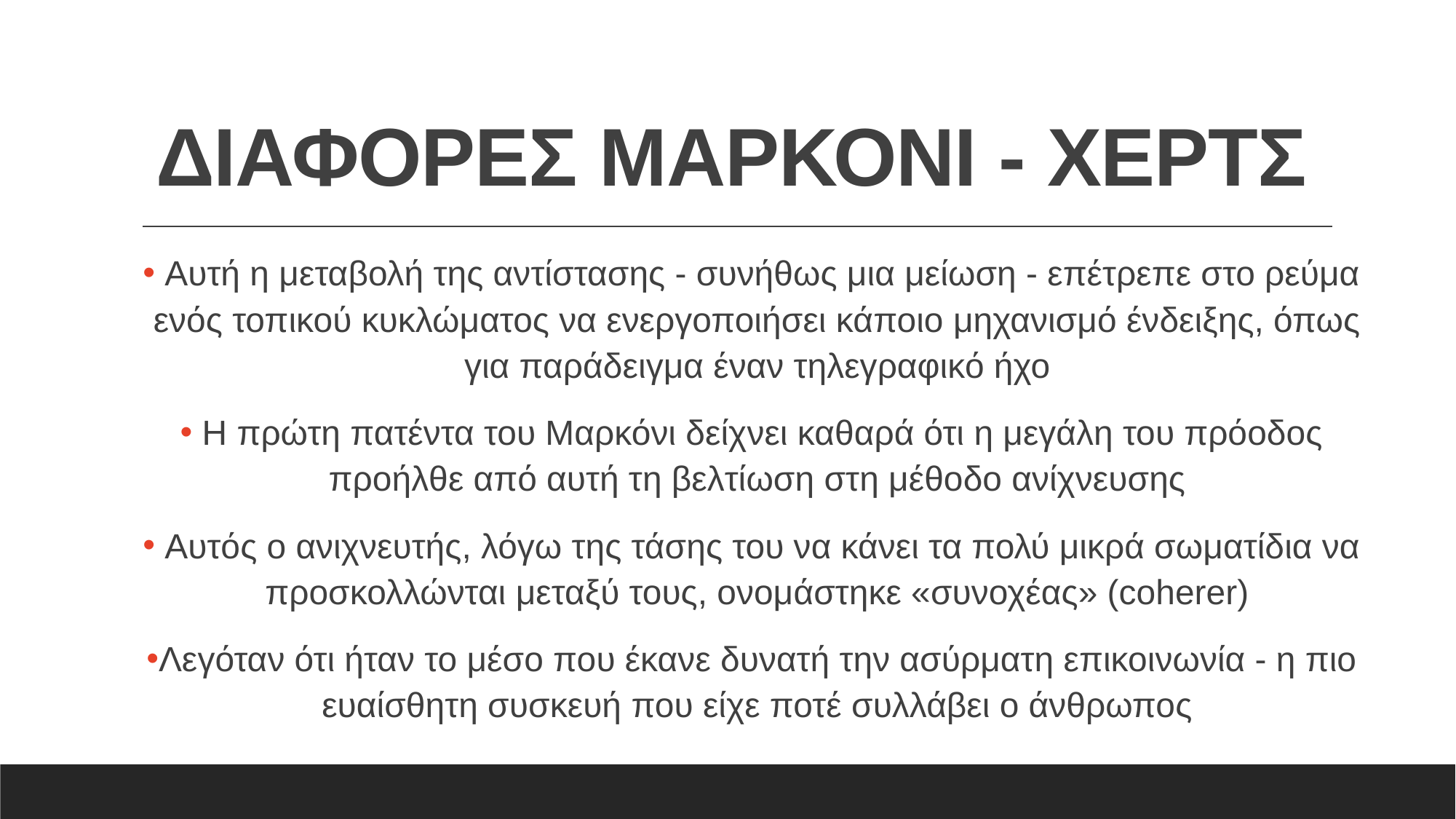

# ΔΙΑΦΟΡΕΣ ΜΑΡΚΟΝΙ - ΧΕΡΤΣ
 Αυτή η μεταβολή της αντίστασης - συνήθως μια μείωση - επέτρεπε στο ρεύμα ενός τοπικού κυκλώματος να ενεργοποιήσει κάποιο μηχανισμό ένδειξης, όπως για παράδειγμα έναν τηλεγραφικό ήχο
 Η πρώτη πατέντα του Μαρκόνι δείχνει καθαρά ότι η μεγάλη του πρόοδος προήλθε από αυτή τη βελτίωση στη μέθοδο ανίχνευσης
 Αυτός ο ανιχνευτής, λόγω της τάσης του να κάνει τα πολύ μικρά σωματίδια να προσκολλώνται μεταξύ τους, ονομάστηκε «συνοχέας» (coherer)
Λεγόταν ότι ήταν το μέσο που έκανε δυνατή την ασύρματη επικοινωνία - η πιο ευαίσθητη συσκευή που είχε ποτέ συλλάβει ο άνθρωπος